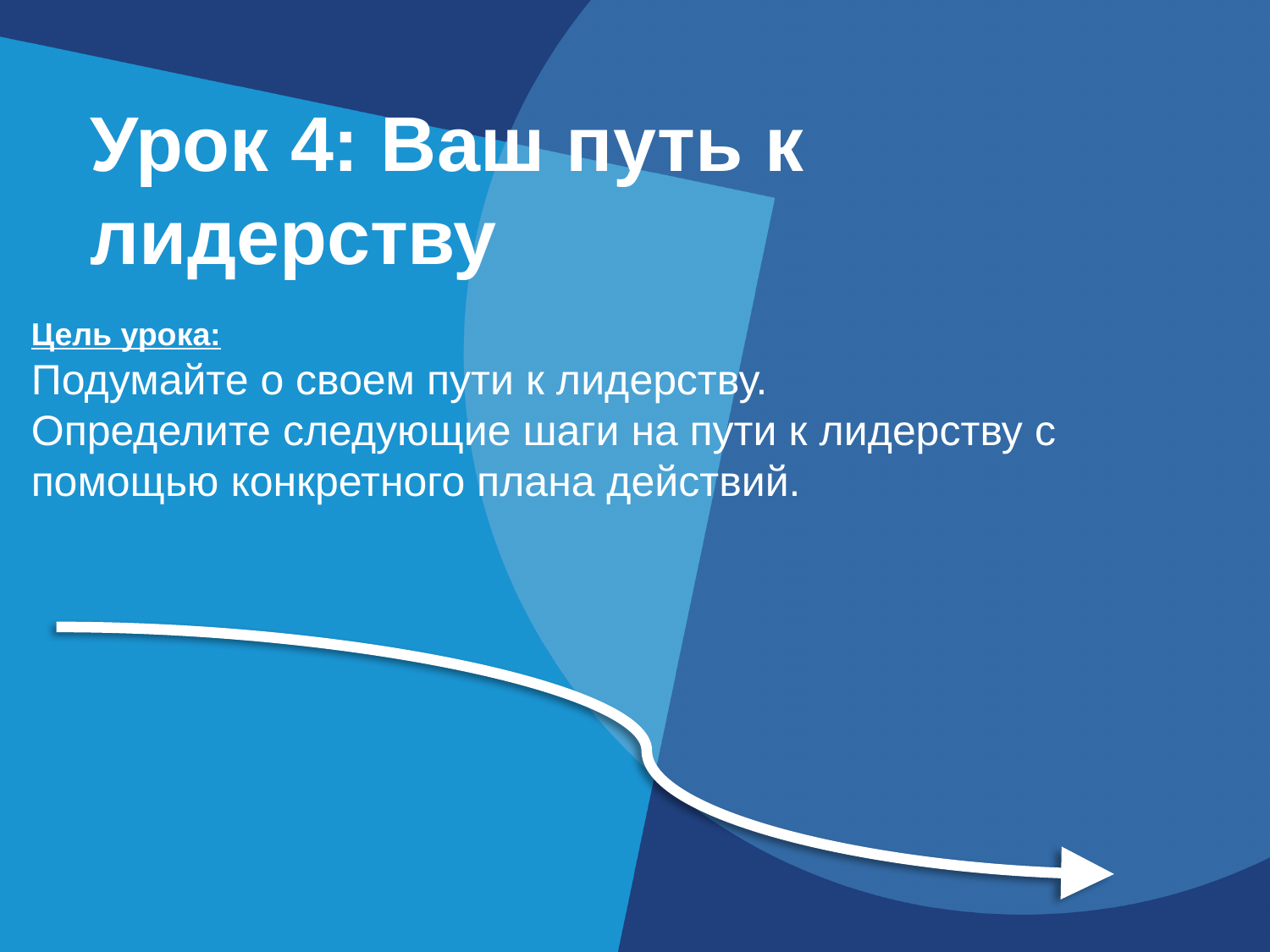

Урок 4: Ваш путь к лидерству
Цель урока:
Подумайте о своем пути к лидерству.
Определите следующие шаги на пути к лидерству с помощью конкретного плана действий.